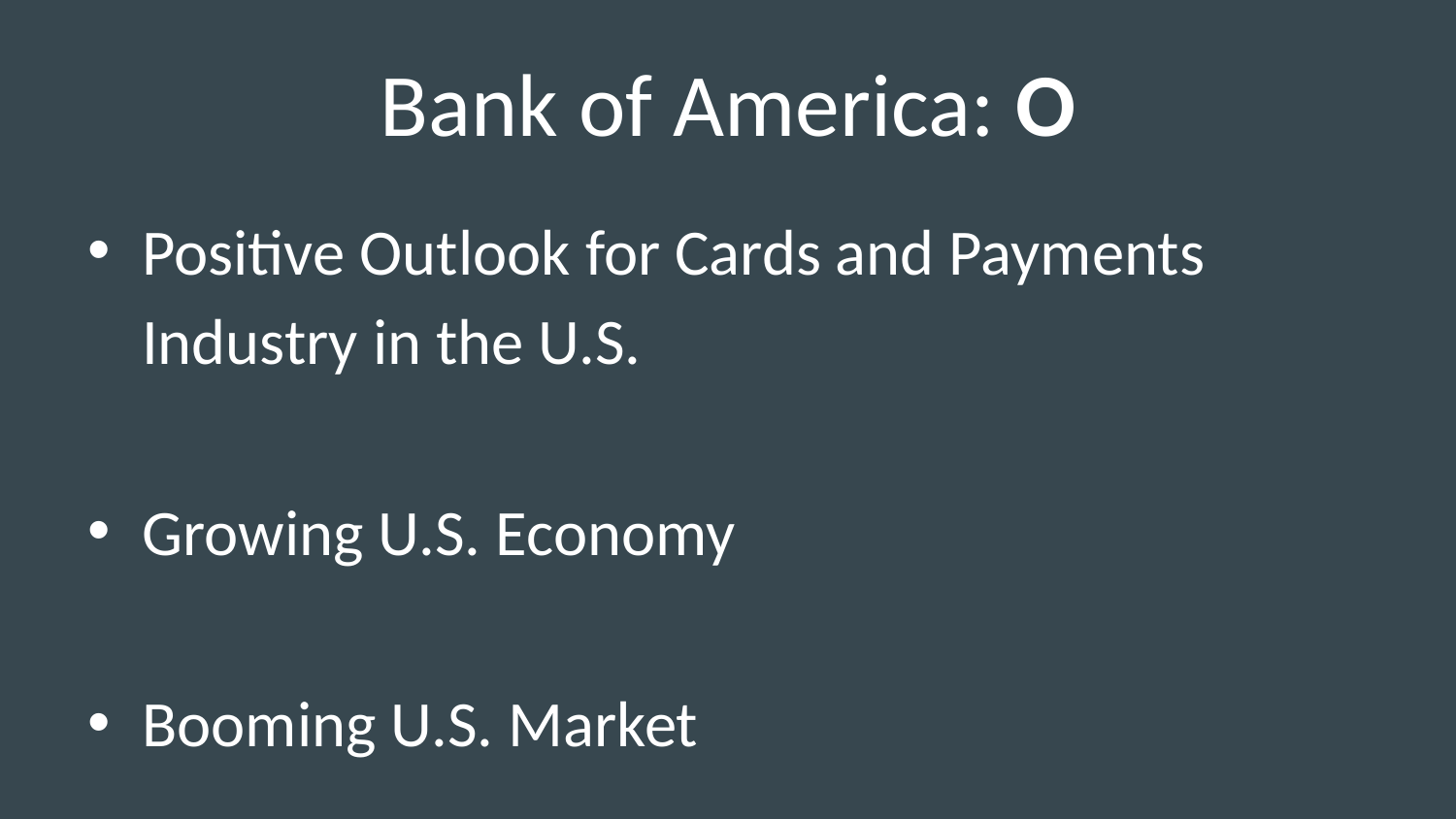

# Bank of America: O
Positive Outlook for Cards and Payments Industry in the U.S.

Growing U.S. Economy

Booming U.S. Market